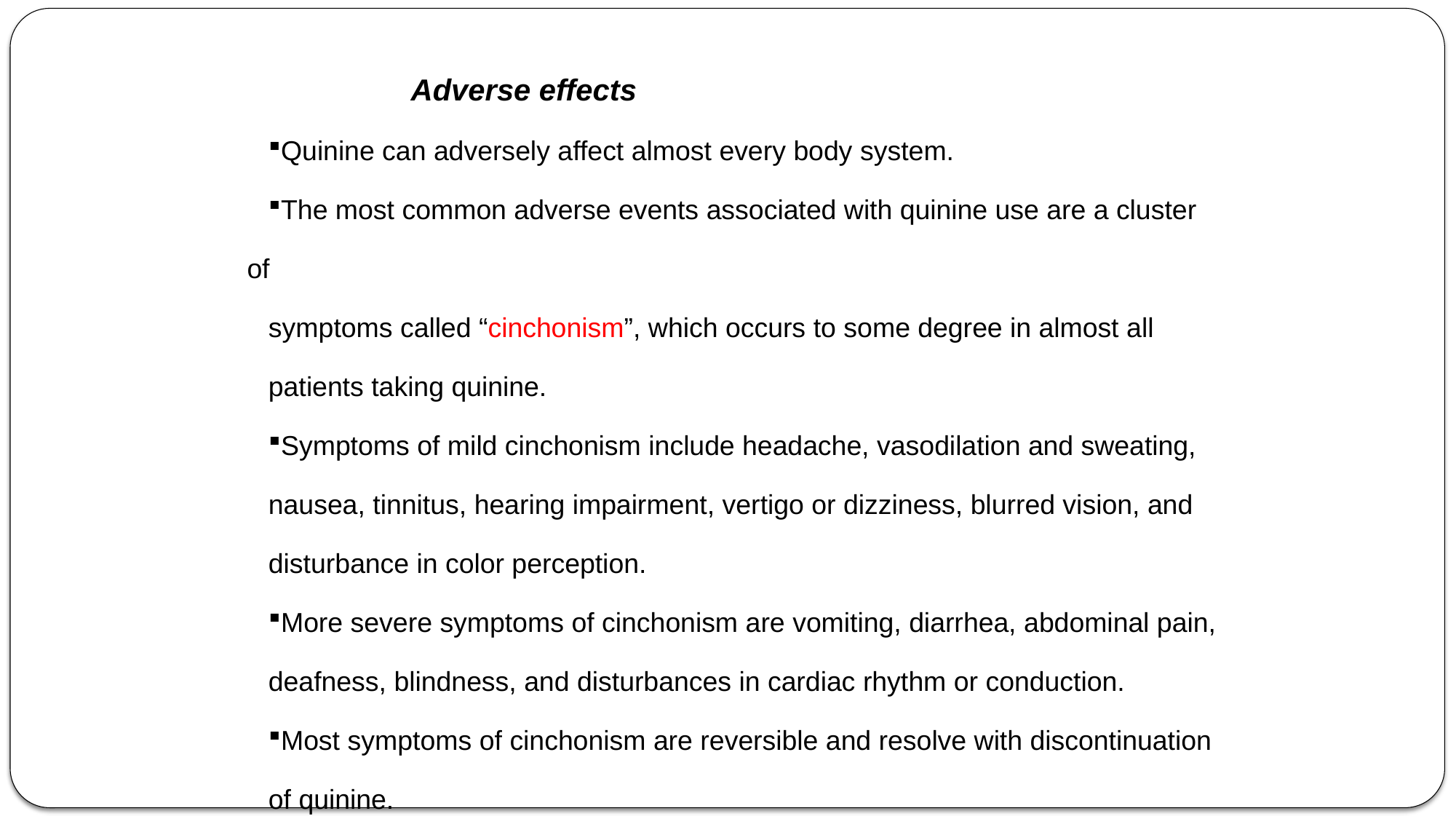

Adverse effects
Quinine can adversely affect almost every body system.
The most common adverse events associated with quinine use are a cluster of
symptoms called “cinchonism”, which occurs to some degree in almost all
patients taking quinine.
Symptoms of mild cinchonism include headache, vasodilation and sweating,
nausea, tinnitus, hearing impairment, vertigo or dizziness, blurred vision, and
disturbance in color perception.
More severe symptoms of cinchonism are vomiting, diarrhea, abdominal pain,
deafness, blindness, and disturbances in cardiac rhythm or conduction.
Most symptoms of cinchonism are reversible and resolve with discontinuation
of quinine.